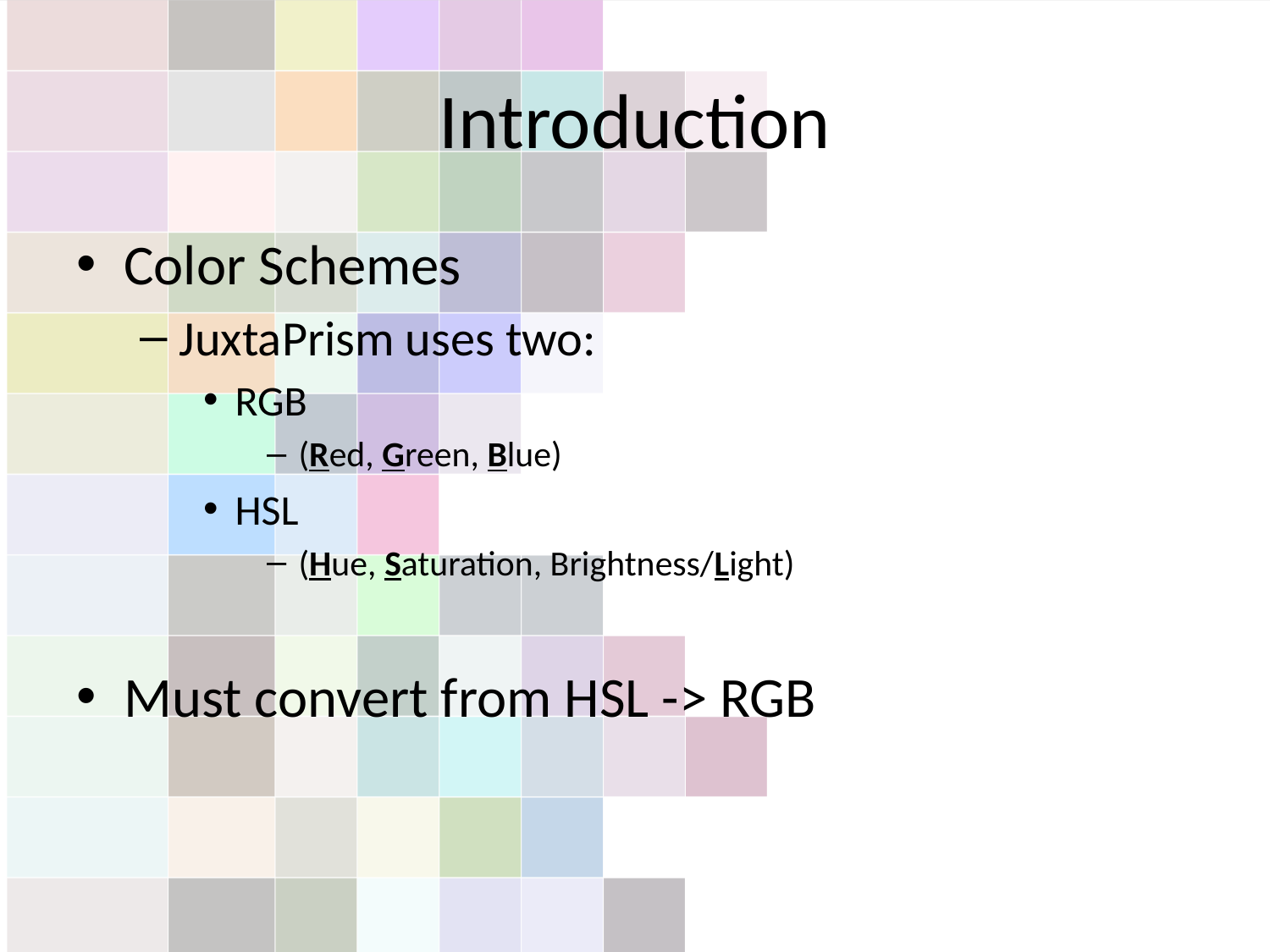

# Introduction
Color Schemes
JuxtaPrism uses two:
RGB
(Red, Green, Blue)
HSL
(Hue, Saturation, Brightness/Light)

Must convert from HSL -> RGB